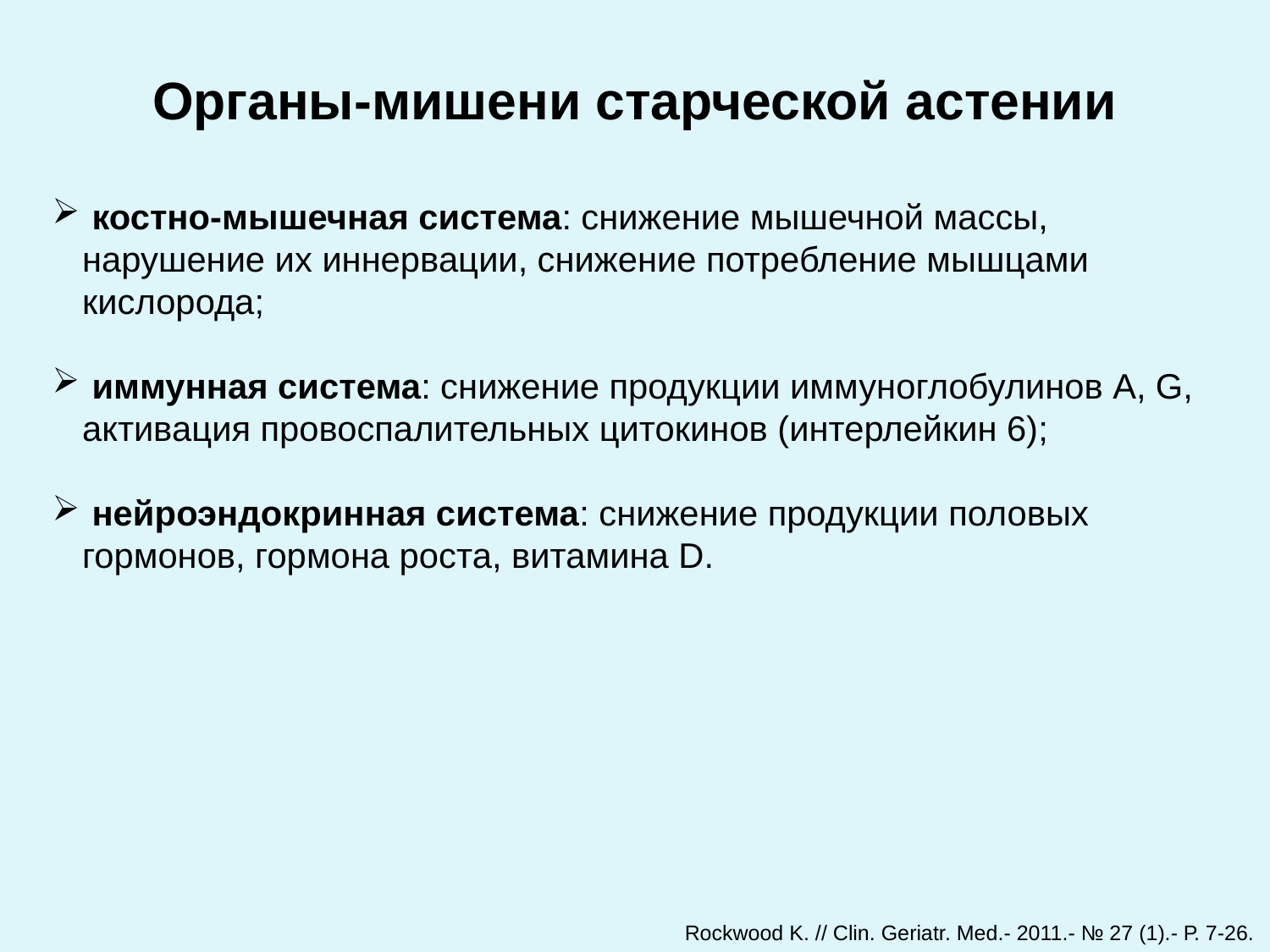

# Органы-мишени старческой астении
 костно-мышечная система: снижение мышечной массы, нарушение их иннервации, снижение потребление мышцами кислорода;

 иммунная система: снижение продукции иммуноглобулинов А, G, активация провоспалительных цитокинов (интерлейкин 6);

 нейроэндокринная система: снижение продукции половых гормонов, гормона роста, витамина D.
Rockwood K. // Clin. Geriatr. Med.- 2011.- № 27 (1).- Р. 7-26.